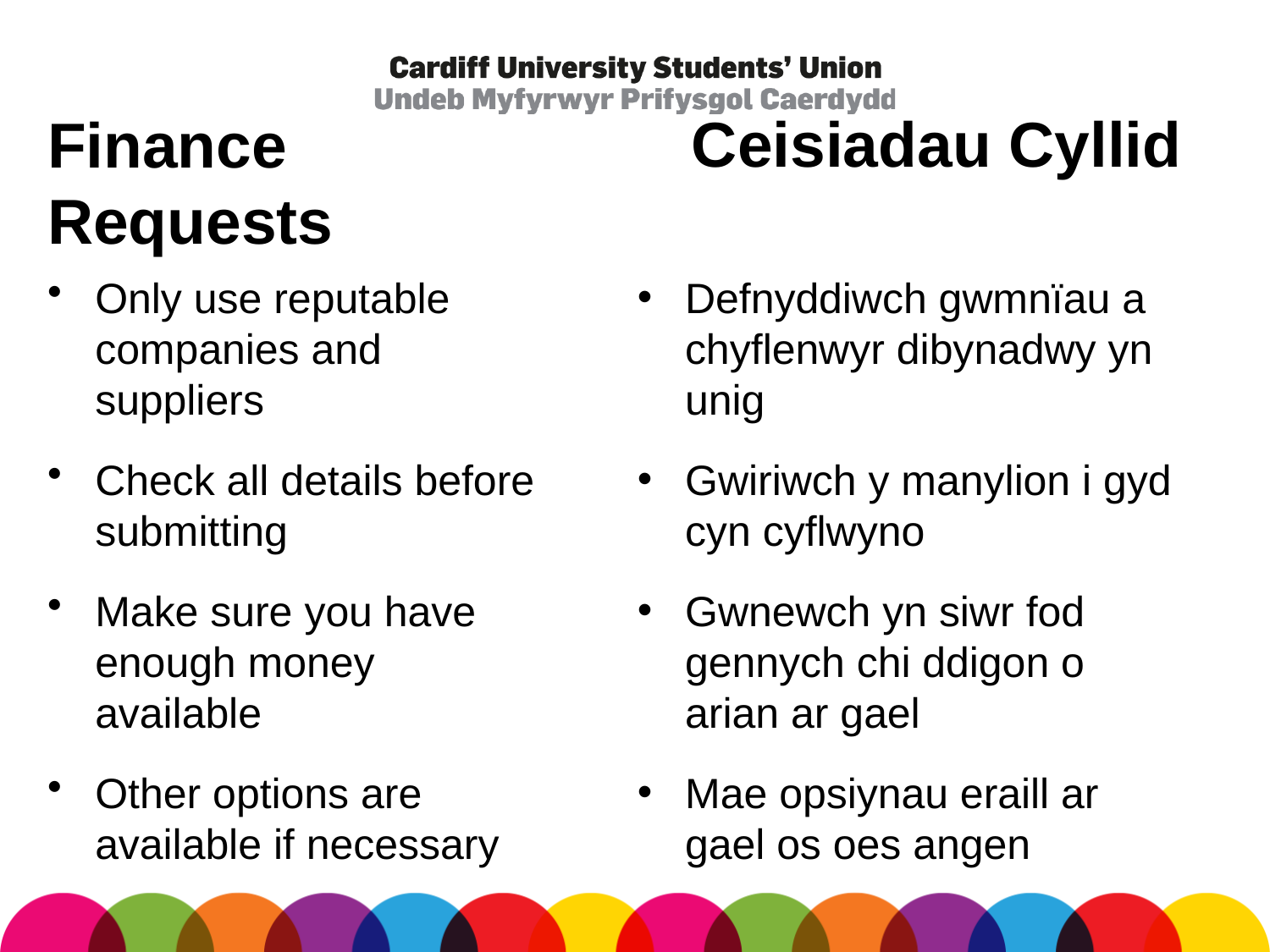

Ceisiadau Cyllid
# Finance Requests
Only use reputable companies and suppliers
Check all details before submitting
Make sure you have enough money available
Other options are available if necessary
Defnyddiwch gwmnïau a chyflenwyr dibynadwy yn unig
Gwiriwch y manylion i gyd cyn cyflwyno
Gwnewch yn siwr fod gennych chi ddigon o arian ar gael
Mae opsiynau eraill ar gael os oes angen